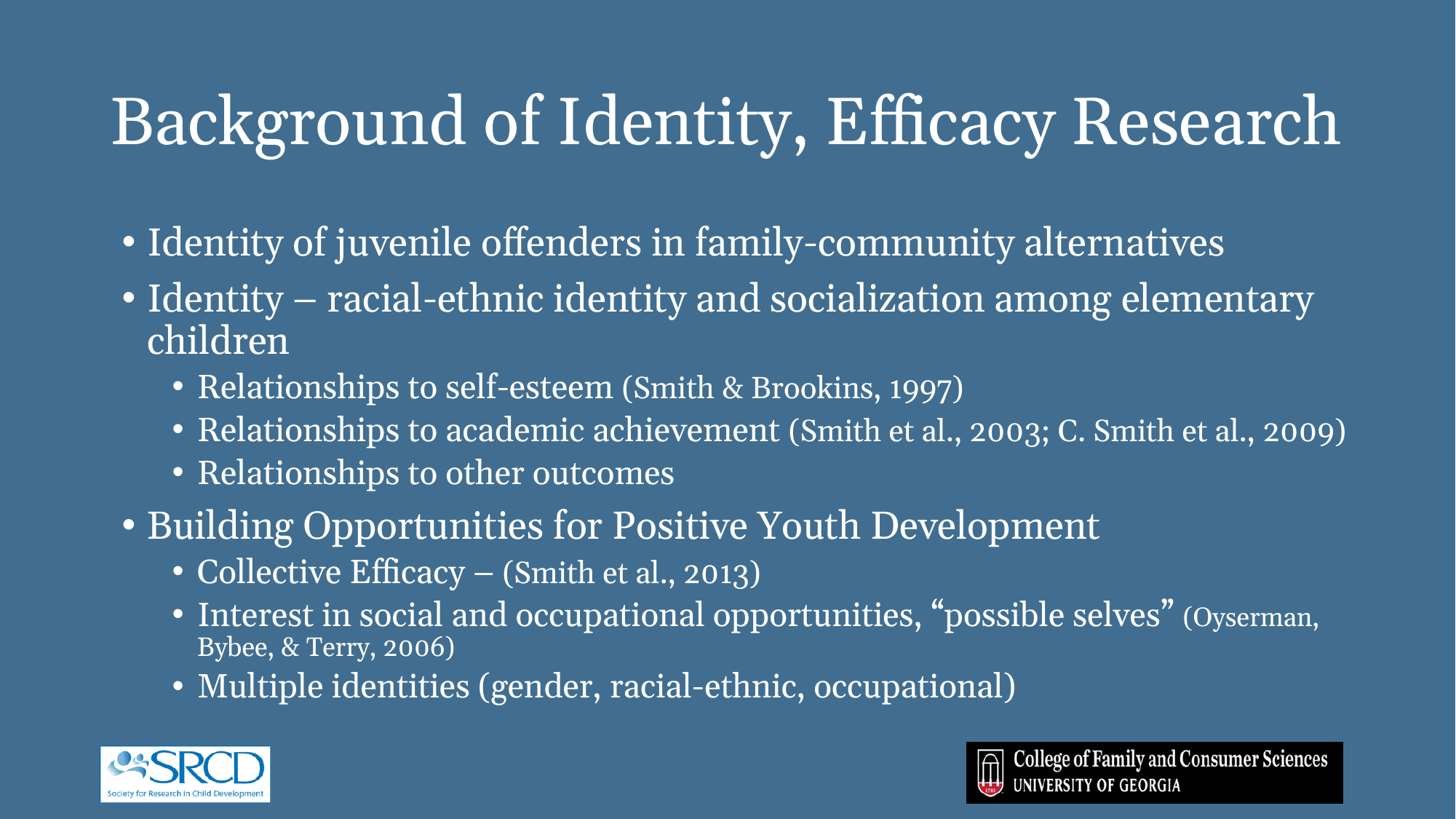

# Background of Identity, Efficacy Research
Identity of juvenile offenders in family-community alternatives
Identity – racial-ethnic identity and socialization among elementary children
Relationships to self-esteem (Smith & Brookins, 1997)
Relationships to academic achievement (Smith et al., 2003; C. Smith et al., 2009)
Relationships to other outcomes
Building Opportunities for Positive Youth Development
Collective Efficacy – (Smith et al., 2013)
Interest in social and occupational opportunities, “possible selves” (Oyserman, Bybee, & Terry, 2006)
Multiple identities (gender, racial-ethnic, occupational)